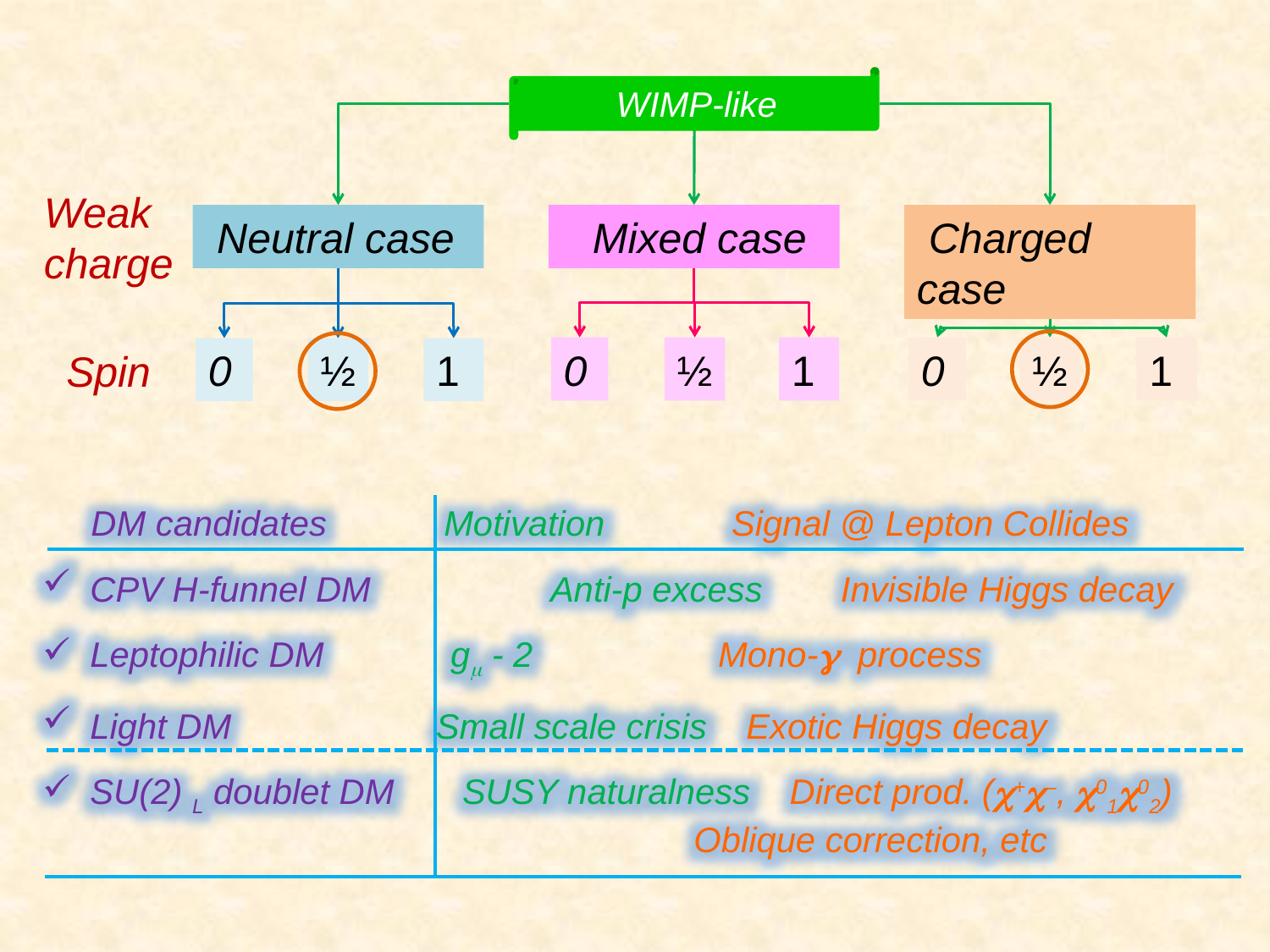

WIMP-like

Weak
charge
   Mixed case
 Neutral case
 Charged case

½
1
½
1
0
0
½
1
0
Spin
     DM candidates            Motivation             Signal @ Lepton Collides

CPV H-funnel DM           Anti-p excess        Invisible Higgs decay
Leptophilic DM             gμ - 2                   Mono-γ  process
Light DM                     Small scale crisis    Exotic Higgs decay
SU(2) L doublet DM       SUSY naturalness    Direct prod. (χ+χ–, χ01χ02)
                                                              Oblique correction, etc